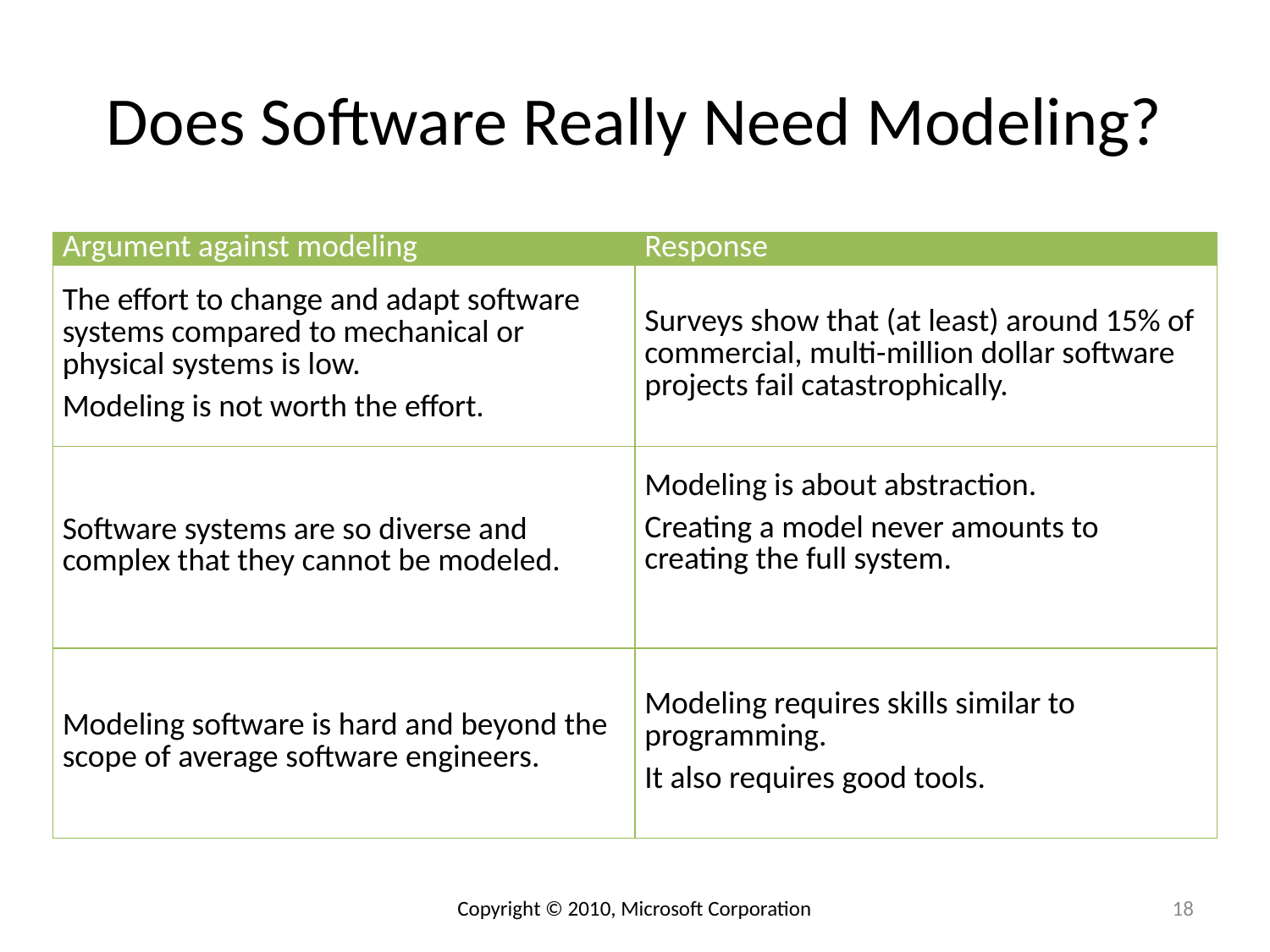

# Does Software Really Need Modeling?
| Argument against modeling | Response |
| --- | --- |
| The effort to change and adapt software systems compared to mechanical or physical systems is low. Modeling is not worth the effort. | Surveys show that (at least) around 15% of commercial, multi-million dollar software projects fail catastrophically. |
| Software systems are so diverse and complex that they cannot be modeled. | Modeling is about abstraction. Creating a model never amounts to creating the full system. |
| Modeling software is hard and beyond the scope of average software engineers. | Modeling requires skills similar to programming. It also requires good tools. |
Copyright © 2010, Microsoft Corporation
18